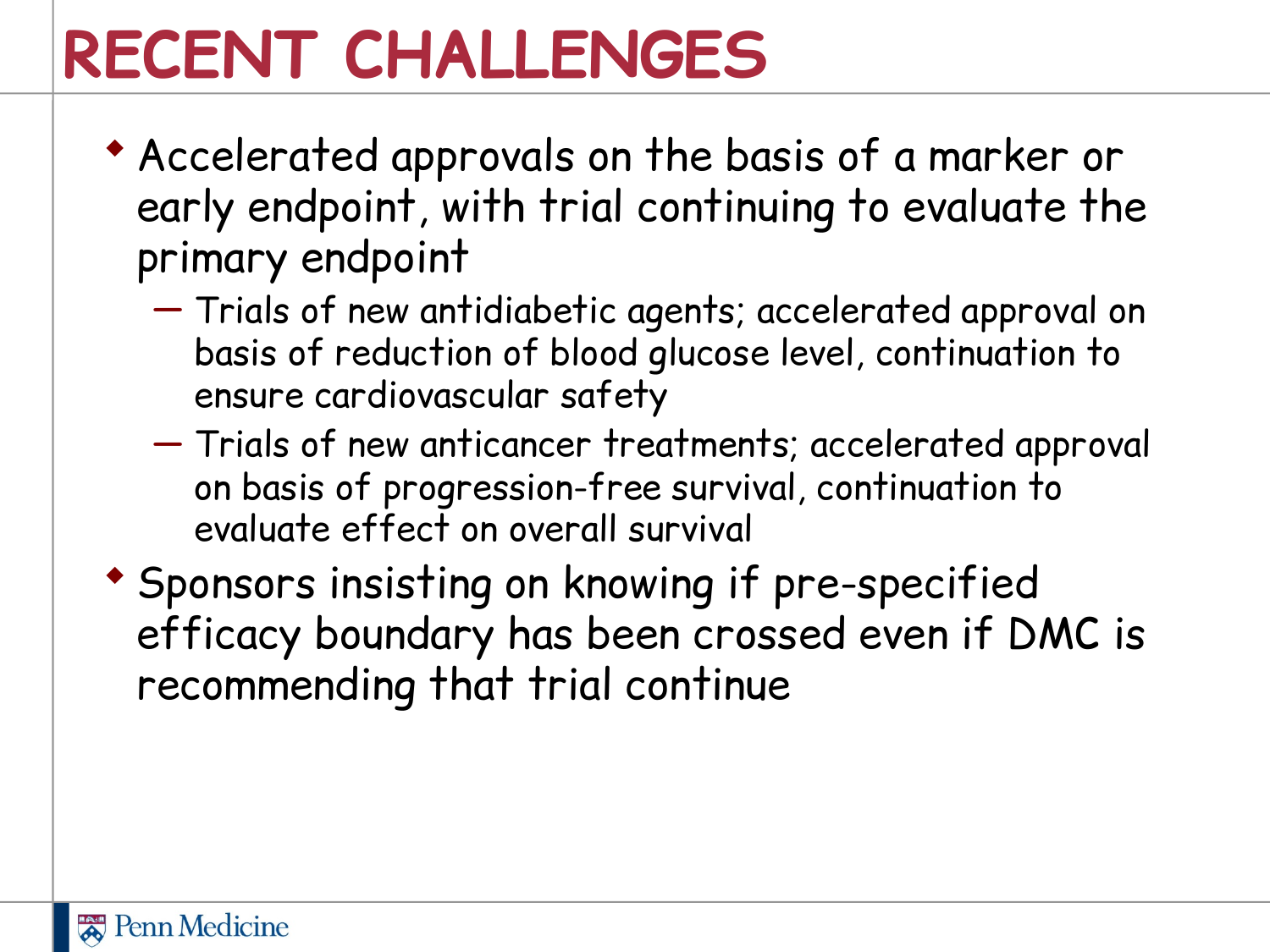

# RECENT CHALLENGES
Accelerated approvals on the basis of a marker or early endpoint, with trial continuing to evaluate the primary endpoint
Trials of new antidiabetic agents; accelerated approval on basis of reduction of blood glucose level, continuation to ensure cardiovascular safety
Trials of new anticancer treatments; accelerated approval on basis of progression-free survival, continuation to evaluate effect on overall survival
Sponsors insisting on knowing if pre-specified efficacy boundary has been crossed even if DMC is recommending that trial continue